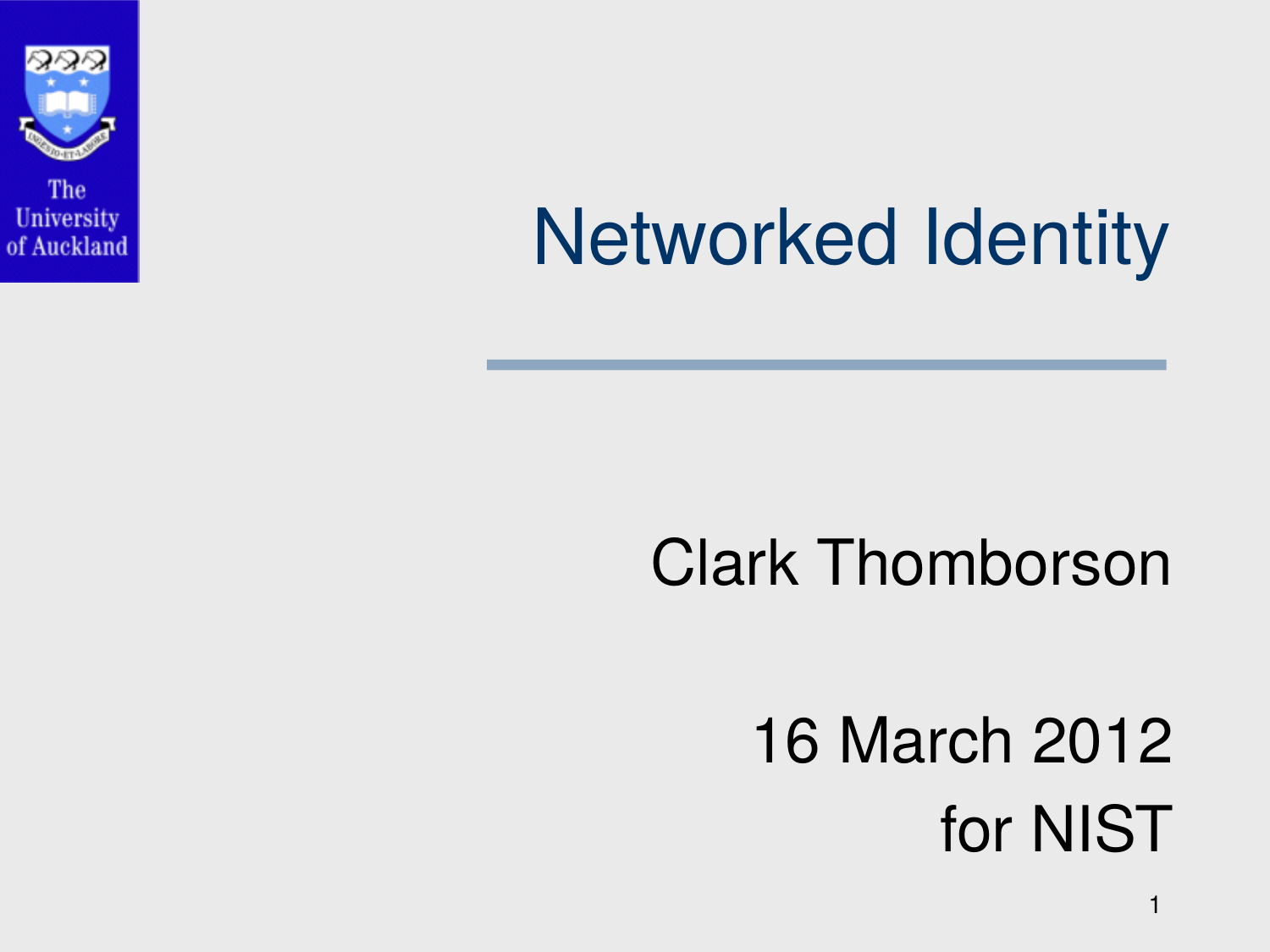

# Networked Identity

Clark Thomborson

16 March 2012
for NIST
1